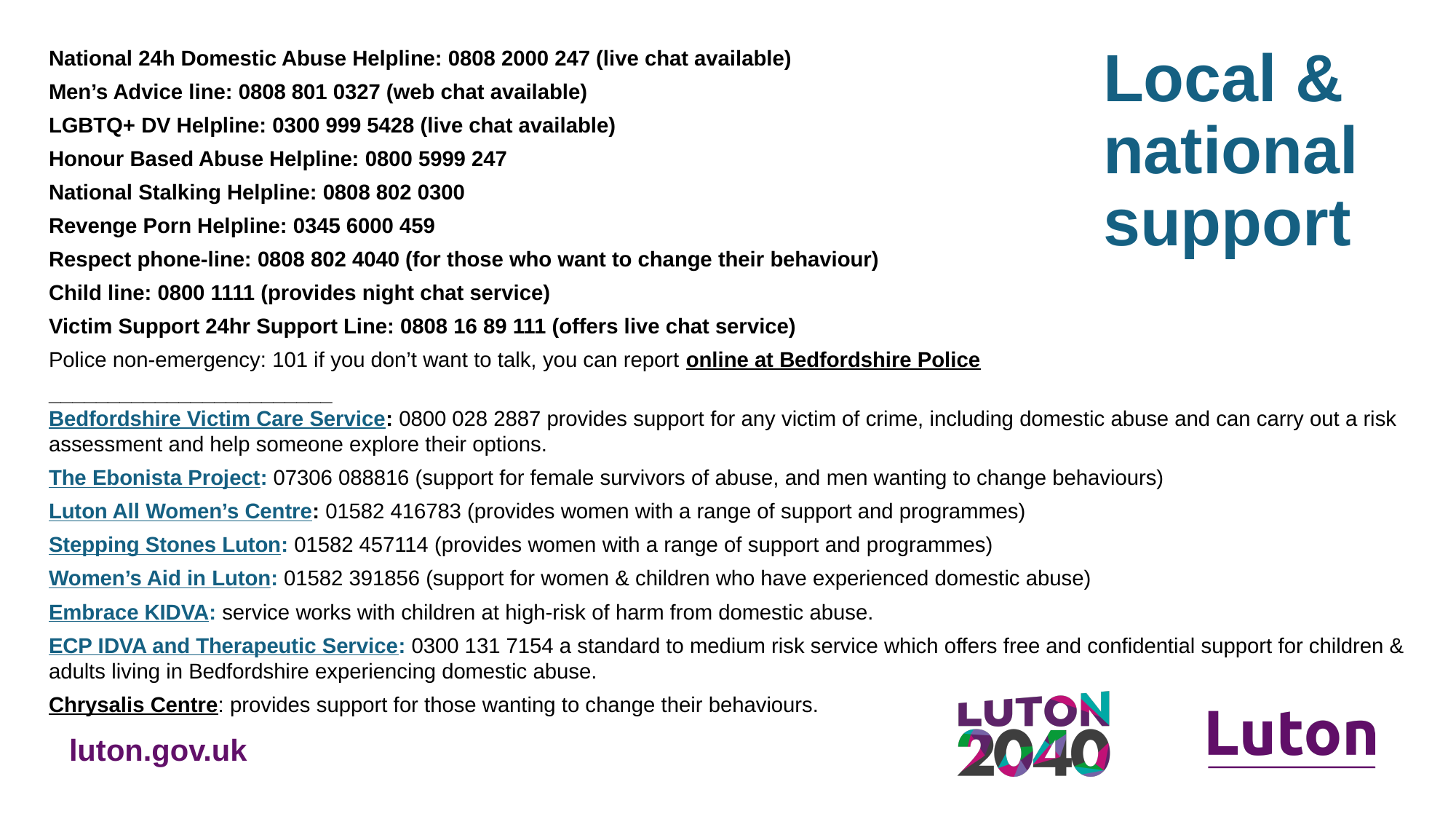

Local & national support
National 24h Domestic Abuse Helpline: 0808 2000 247 (live chat available)
Men’s Advice line: 0808 801 0327 (web chat available)
LGBTQ+ DV Helpline: 0300 999 5428 (live chat available)
Honour Based Abuse Helpline: 0800 5999 247
National Stalking Helpline: 0808 802 0300
Revenge Porn Helpline: 0345 6000 459
Respect phone-line: 0808 802 4040 (for those who want to change their behaviour)
Child line: 0800 1111 (provides night chat service)
Victim Support 24hr Support Line: 0808 16 89 111 (offers live chat service)
Police non-emergency: 101 if you don’t want to talk, you can report online at Bedfordshire Police
________________________
Bedfordshire Victim Care Service: 0800 028 2887 provides support for any victim of crime, including domestic abuse and can carry out a risk assessment and help someone explore their options.
The Ebonista Project: 07306 088816 (support for female survivors of abuse, and men wanting to change behaviours)
Luton All Women’s Centre: 01582 416783 (provides women with a range of support and programmes)
Stepping Stones Luton: 01582 457114 (provides women with a range of support and programmes)
Women’s Aid in Luton: 01582 391856 (support for women & children who have experienced domestic abuse)
Embrace KIDVA: service works with children at high-risk of harm from domestic abuse.
ECP IDVA and Therapeutic Service: 0300 131 7154 a standard to medium risk service which offers free and confidential support for children & adults living in Bedfordshire experiencing domestic abuse.
Chrysalis Centre: provides support for those wanting to change their behaviours.